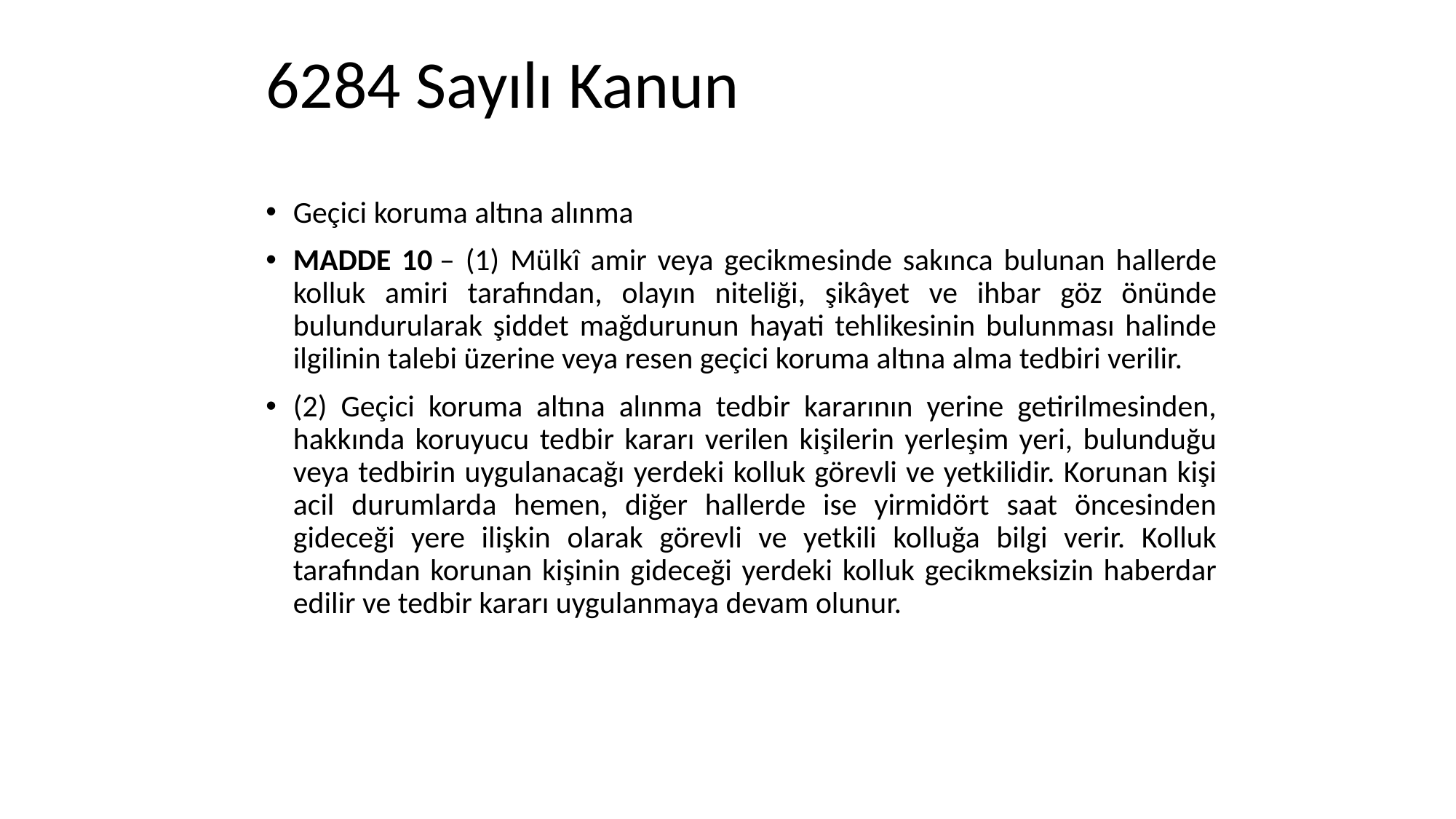

# 6284 Sayılı Kanun
Geçici koruma altına alınma
MADDE 10 – (1) Mülkî amir veya gecikmesinde sakınca bulunan hallerde kolluk amiri tarafından, olayın niteliği, şikâyet ve ihbar göz önünde bulundurularak şiddet mağdurunun hayati tehlikesinin bulunması halinde ilgilinin talebi üzerine veya resen geçici koruma altına alma tedbiri verilir.
(2) Geçici koruma altına alınma tedbir kararının yerine getirilmesinden, hakkında koruyucu tedbir kararı verilen kişilerin yerleşim yeri, bulunduğu veya tedbirin uygulanacağı yerdeki kolluk görevli ve yetkilidir. Korunan kişi acil durumlarda hemen, diğer hallerde ise yirmidört saat öncesinden gideceği yere ilişkin olarak görevli ve yetkili kolluğa bilgi verir. Kolluk tarafından korunan kişinin gideceği yerdeki kolluk gecikmeksizin haberdar edilir ve tedbir kararı uygulanmaya devam olunur.